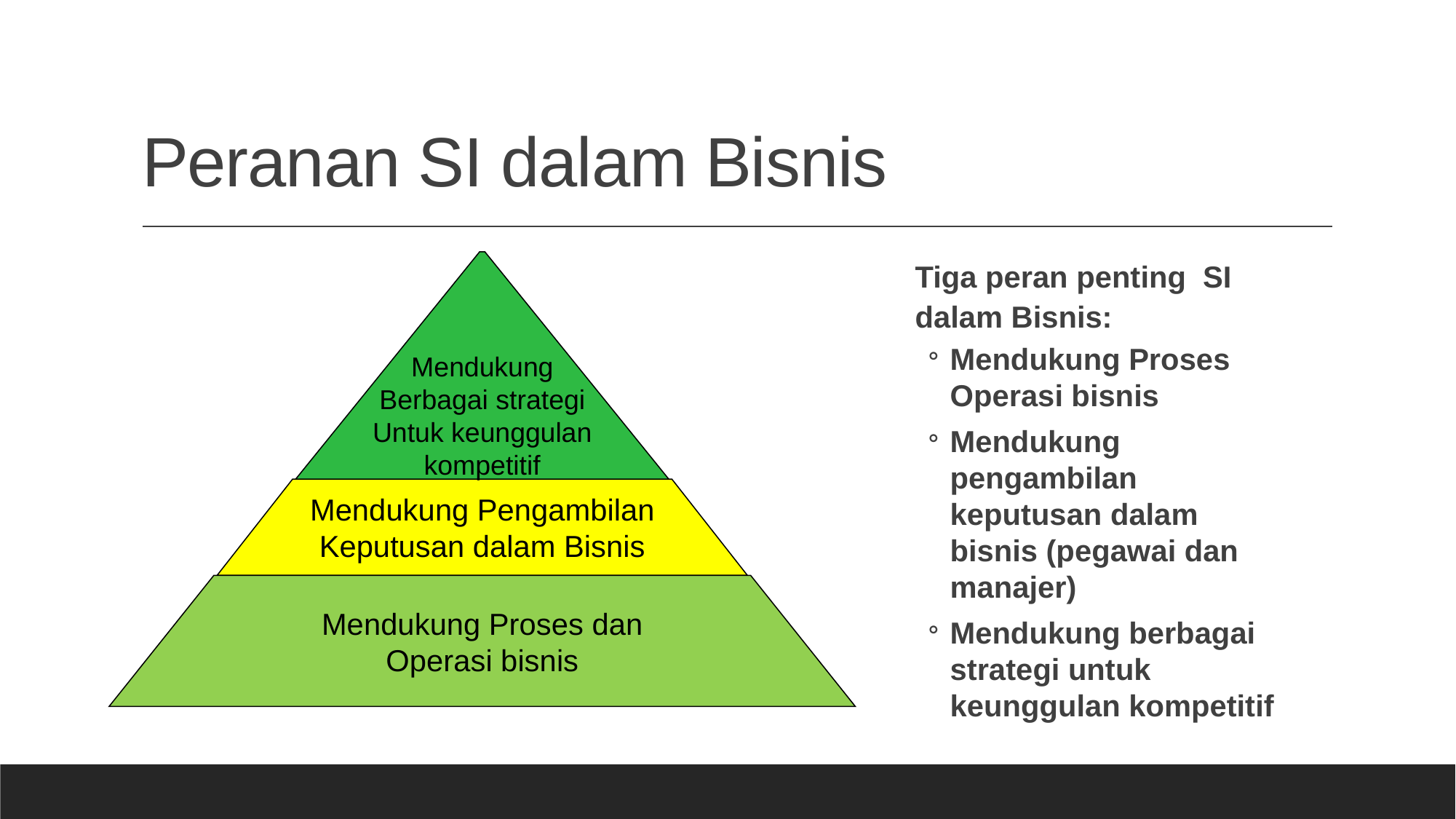

# Peranan SI dalam Bisnis
Tiga peran penting  SI dalam Bisnis:
Mendukung Proses Operasi bisnis
Mendukung pengambilan keputusan dalam bisnis (pegawai dan manajer)
Mendukung berbagai strategi untuk keunggulan kompetitif

Mendukung
Berbagai strategi
Untuk keunggulan
kompetitif
Mendukung Pengambilan
Keputusan dalam Bisnis
Mendukung Proses dan
Operasi bisnis